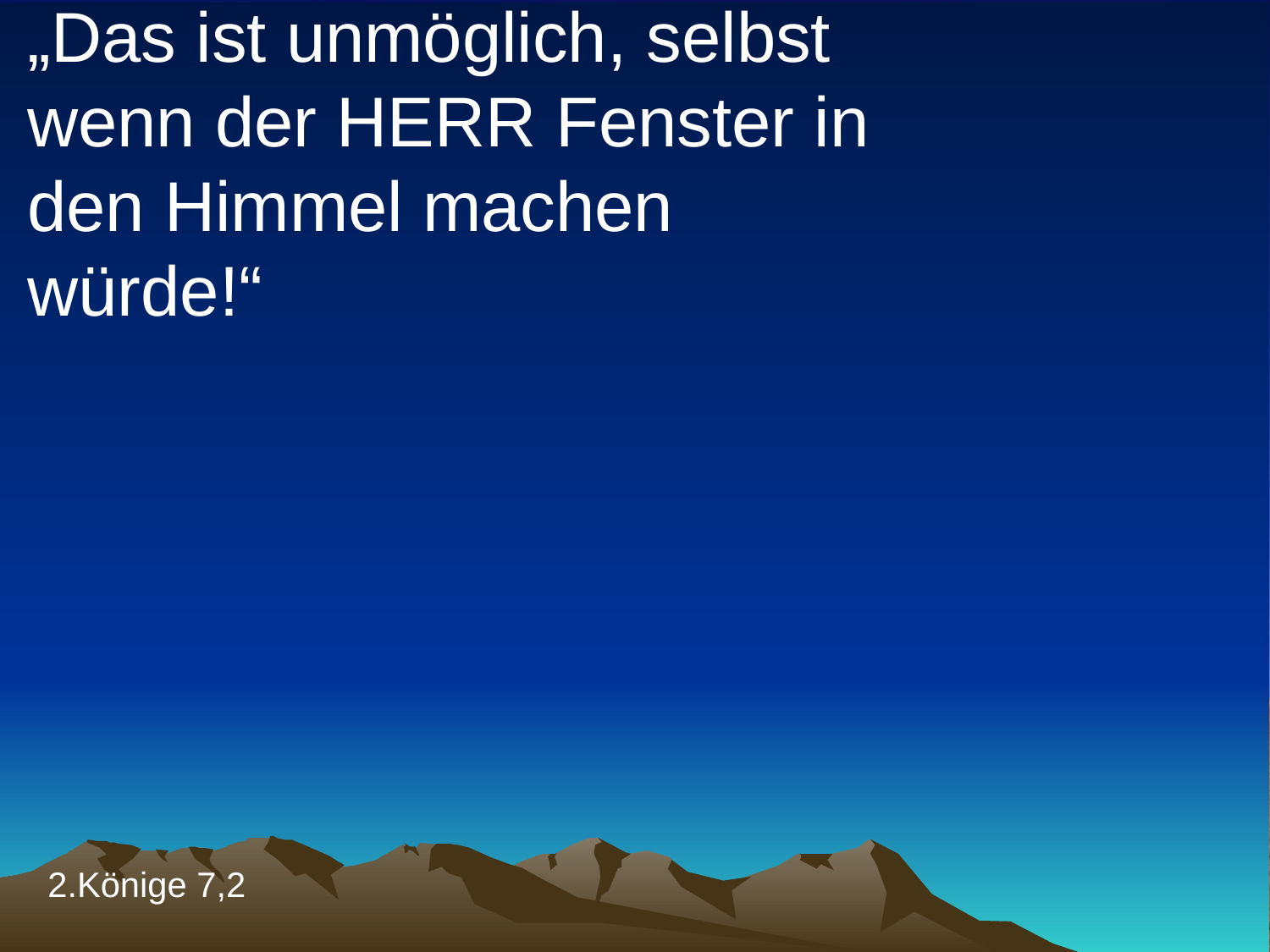

# „Das ist unmöglich, selbst wenn der HERR Fenster in den Himmel machen würde!“
2.Könige 7,2